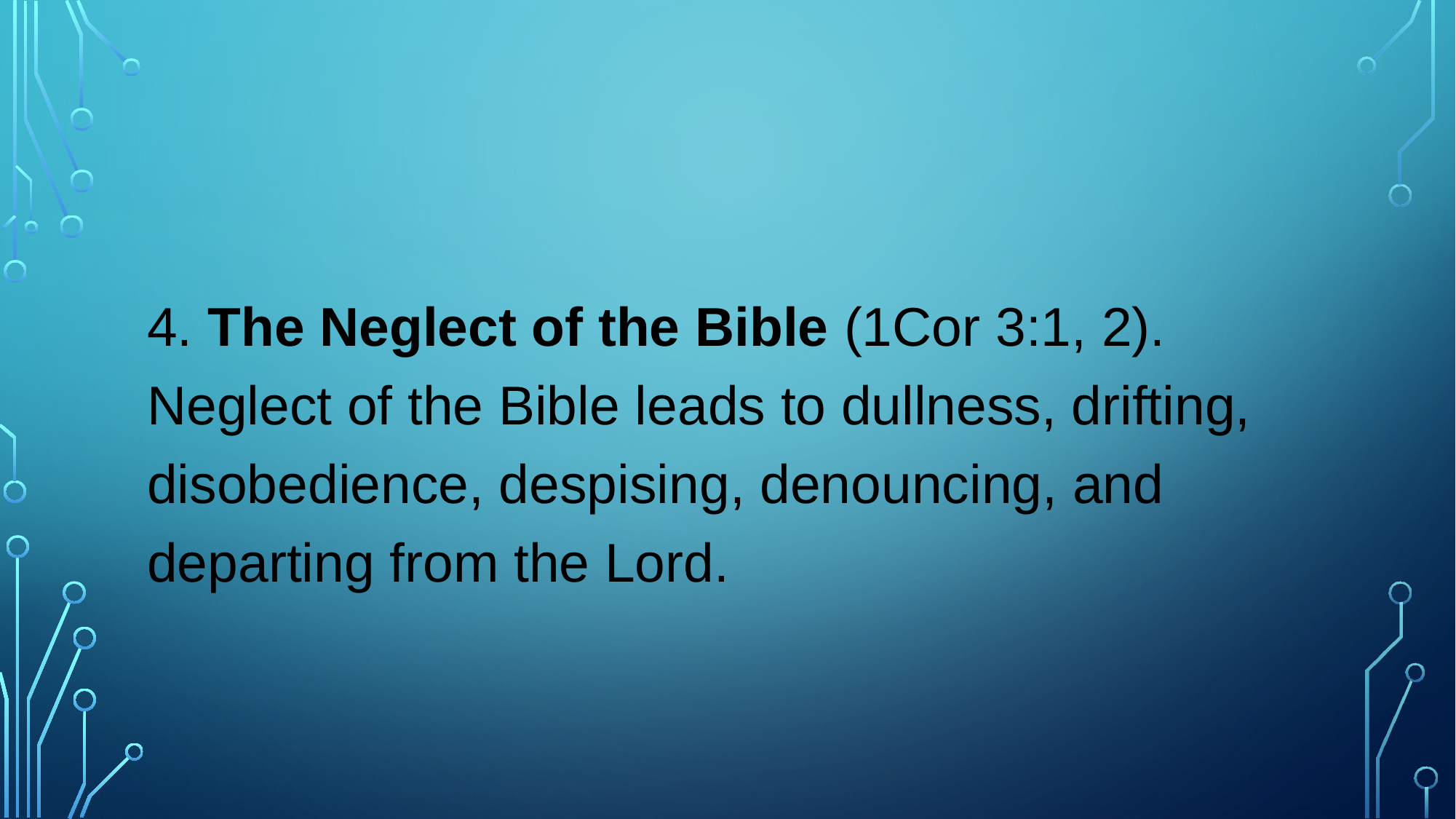

#

4. The Neglect of the Bible (1Cor 3:1, 2). Neglect of the Bible leads to dullness, drifting, disobedience, despising, denouncing, and departing from the Lord.